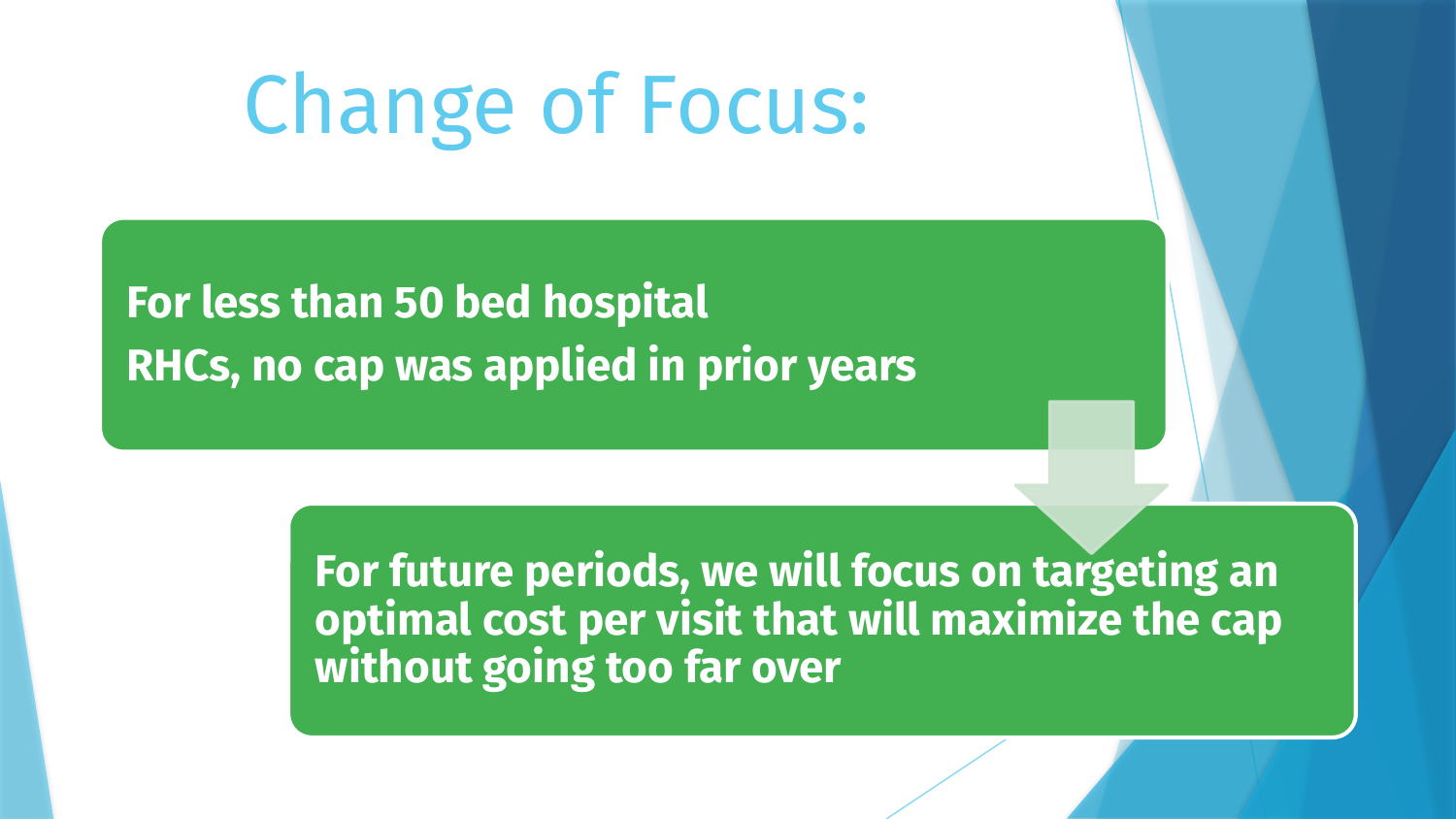

# Change of Focus:
For less than 50 bed hospital
RHCs, no cap was applied in prior years
For future periods, we will focus on targeting an optimal cost per visit that will maximize the cap without going too far over